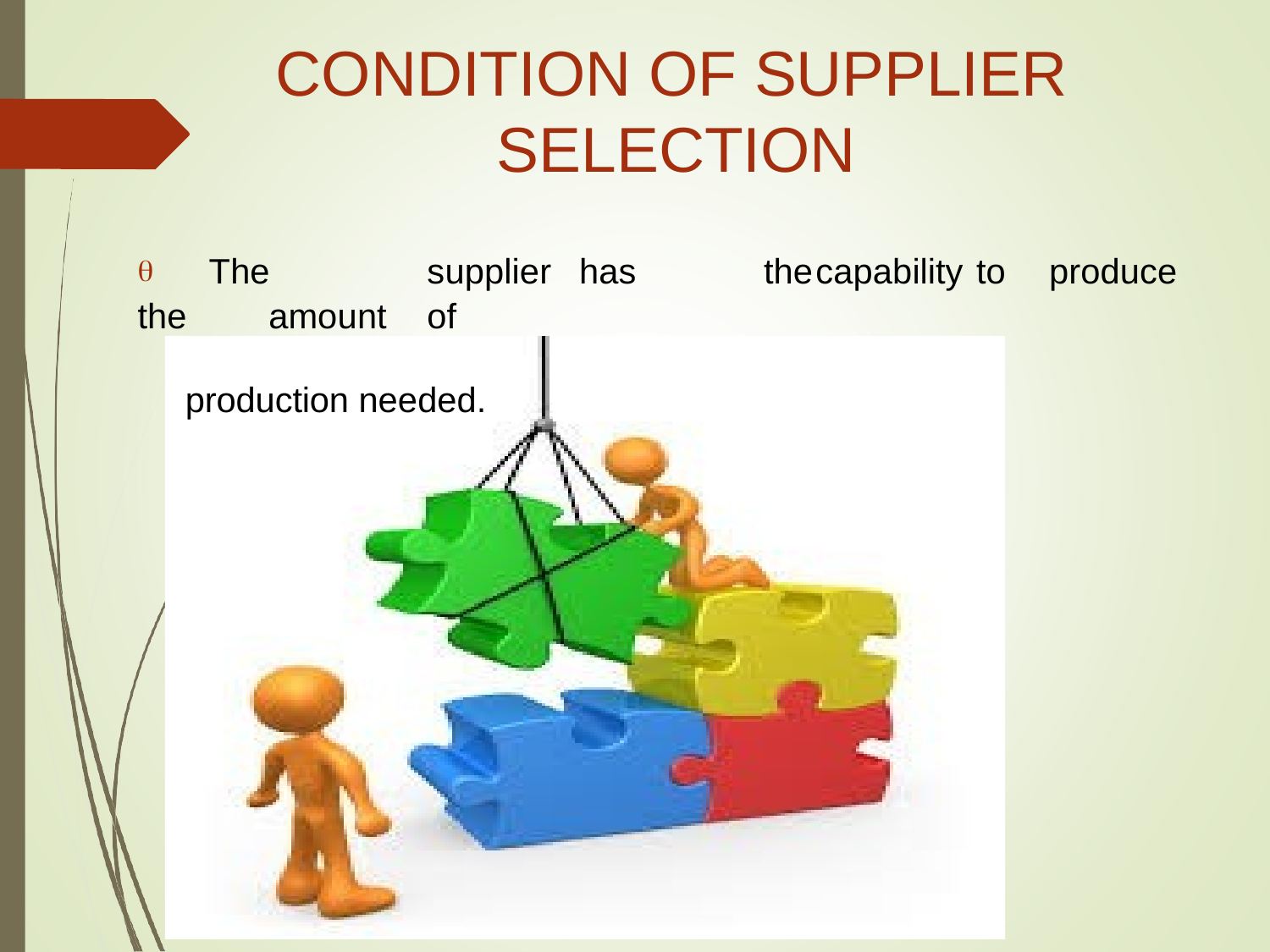

# CONDITION OF SUPPLIER  SELECTION
θ  The	supplier	has	the	capability	to	produce	the	amount	of

production needed.